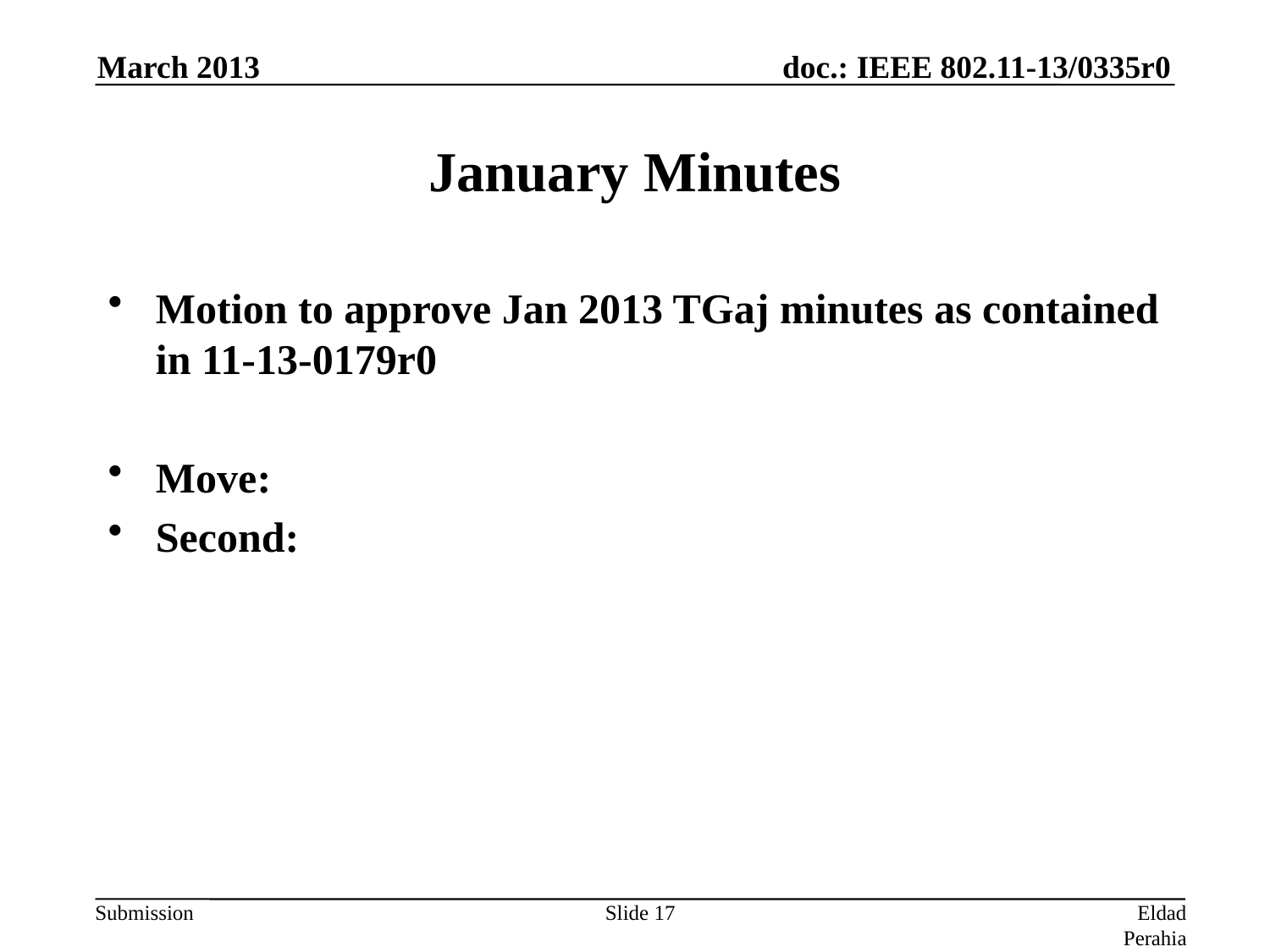

March 2013
# January Minutes
Motion to approve Jan 2013 TGaj minutes as contained in 11-13-0179r0

Move:
Second:

Slide 17
Eldad Perahia, Intel Corporation